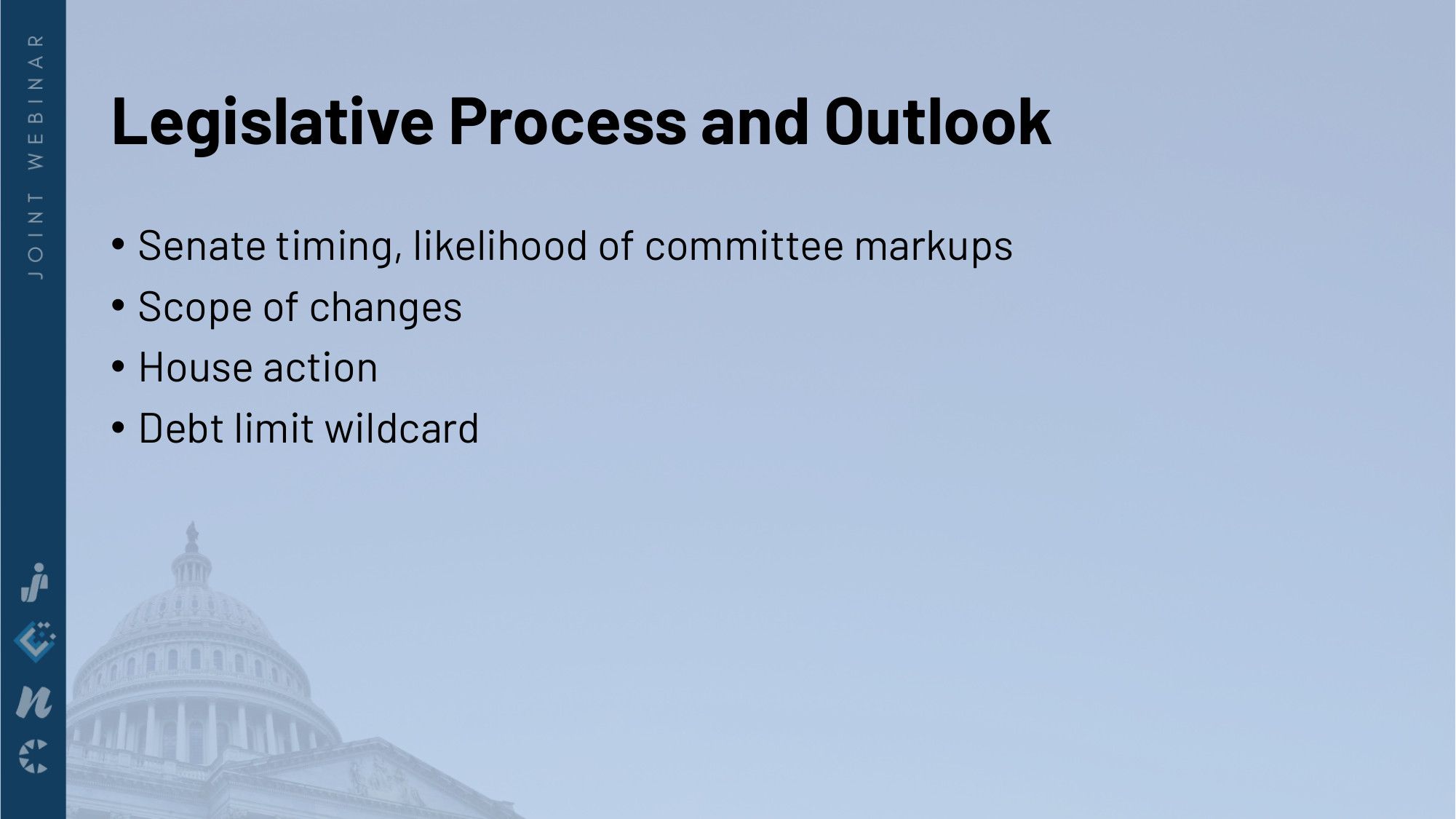

# Legislative Process and Outlook
Senate timing, likelihood of committee markups
Scope of changes
House action
Debt limit wildcard